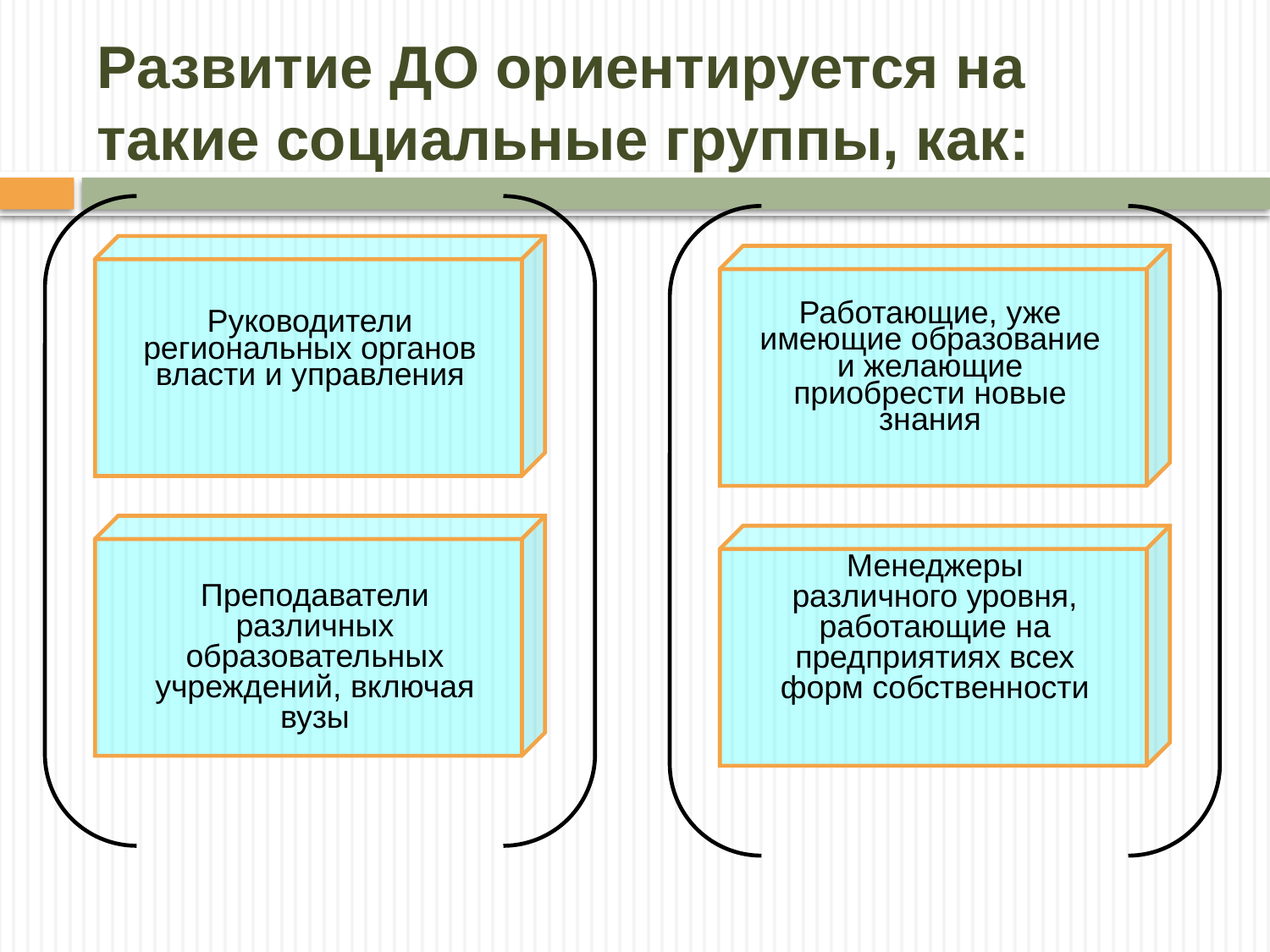

# Развитие ДО ориентируется на такие социальные группы, как:

Руководители региональных органов власти и управления

Работающие, уже имеющие образование и желающие приобрести новые знания

Менеджеры различного уровня, работающие на предприятиях всех форм собственности

Преподаватели различных образовательных учреждений, включая вузы